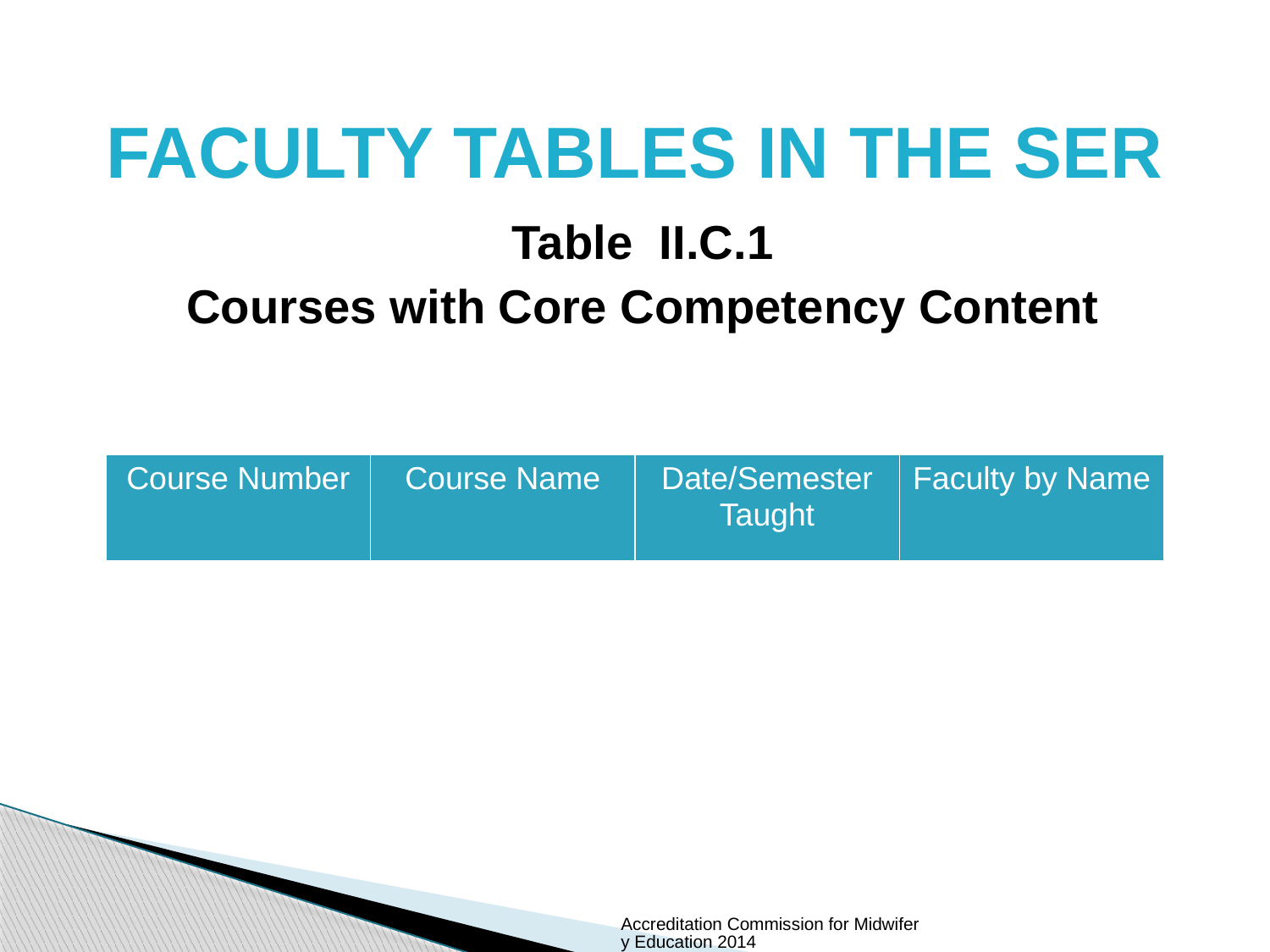

# FACULTY TABLES IN THE SER
Table  II.C.1
Courses with Core Competency Content

| Course Number | Course Name | Date/Semester Taught | Faculty by Name |
| --- | --- | --- | --- |
Accreditation Commission for Midwifery Education 2014